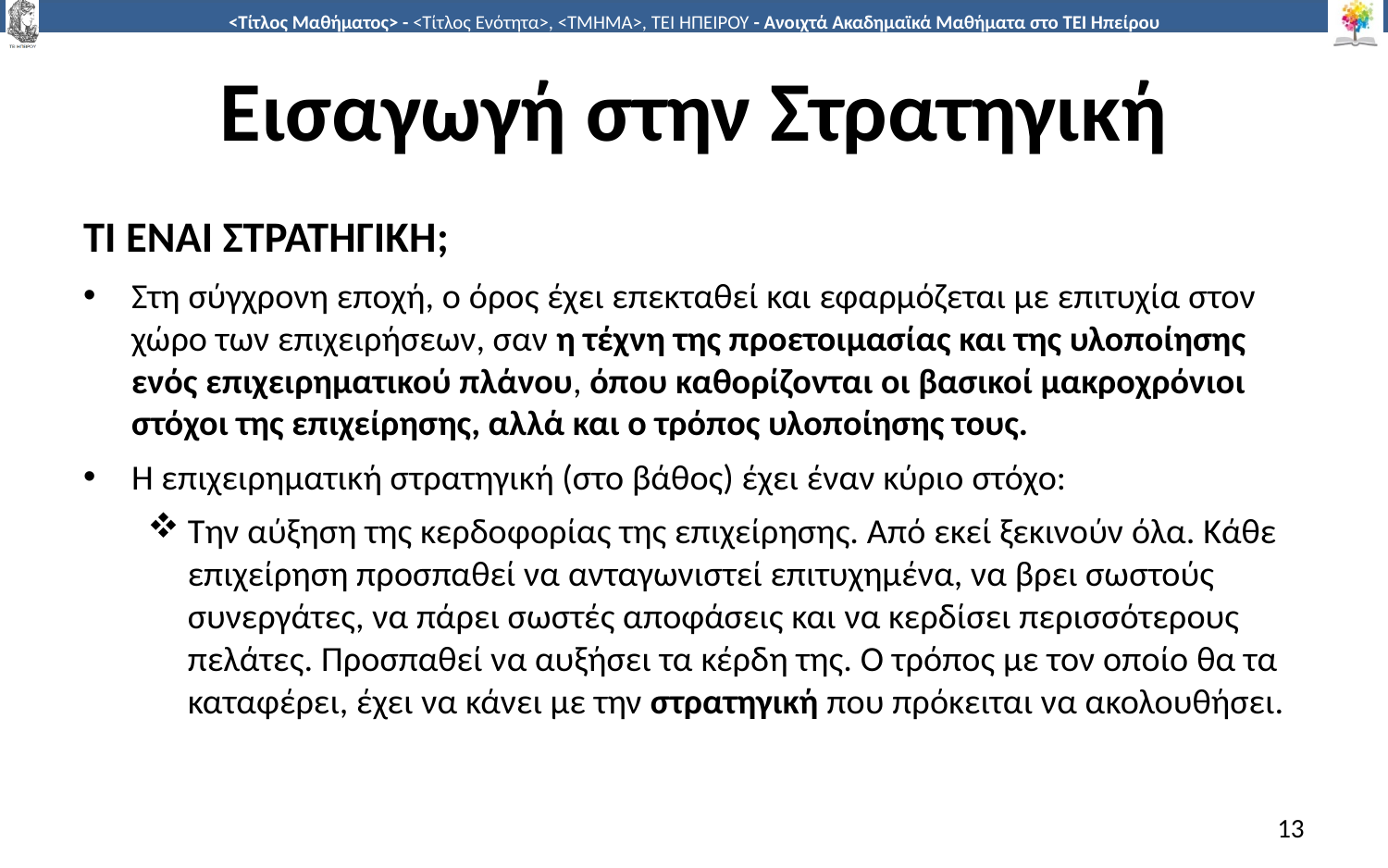

# Εισαγωγή στην Στρατηγική
ΤΙ ΕΝΑΙ ΣΤΡΑΤΗΓΙΚΗ;
Στη σύγχρονη εποχή, ο όρος έχει επεκταθεί και εφαρμόζεται με επιτυχία στον χώρο των επιχειρήσεων, σαν η τέχνη της προετοιμασίας και της υλοποίησης ενός επιχειρηματικού πλάνου, όπου καθορίζονται οι βασικοί μακροχρόνιοι στόχοι της επιχείρησης, αλλά και ο τρόπος υλοποίησης τους.
Η επιχειρηματική στρατηγική (στο βάθος) έχει έναν κύριο στόχο:
Την αύξηση της κερδοφορίας της επιχείρησης. Από εκεί ξεκινούν όλα. Κάθε επιχείρηση προσπαθεί να ανταγωνιστεί επιτυχημένα, να βρει σωστούς συνεργάτες, να πάρει σωστές αποφάσεις και να κερδίσει περισσότερους πελάτες. Προσπαθεί να αυξήσει τα κέρδη της. Ο τρόπος με τον οποίο θα τα καταφέρει, έχει να κάνει με την στρατηγική που πρόκειται να ακολουθήσει.

13